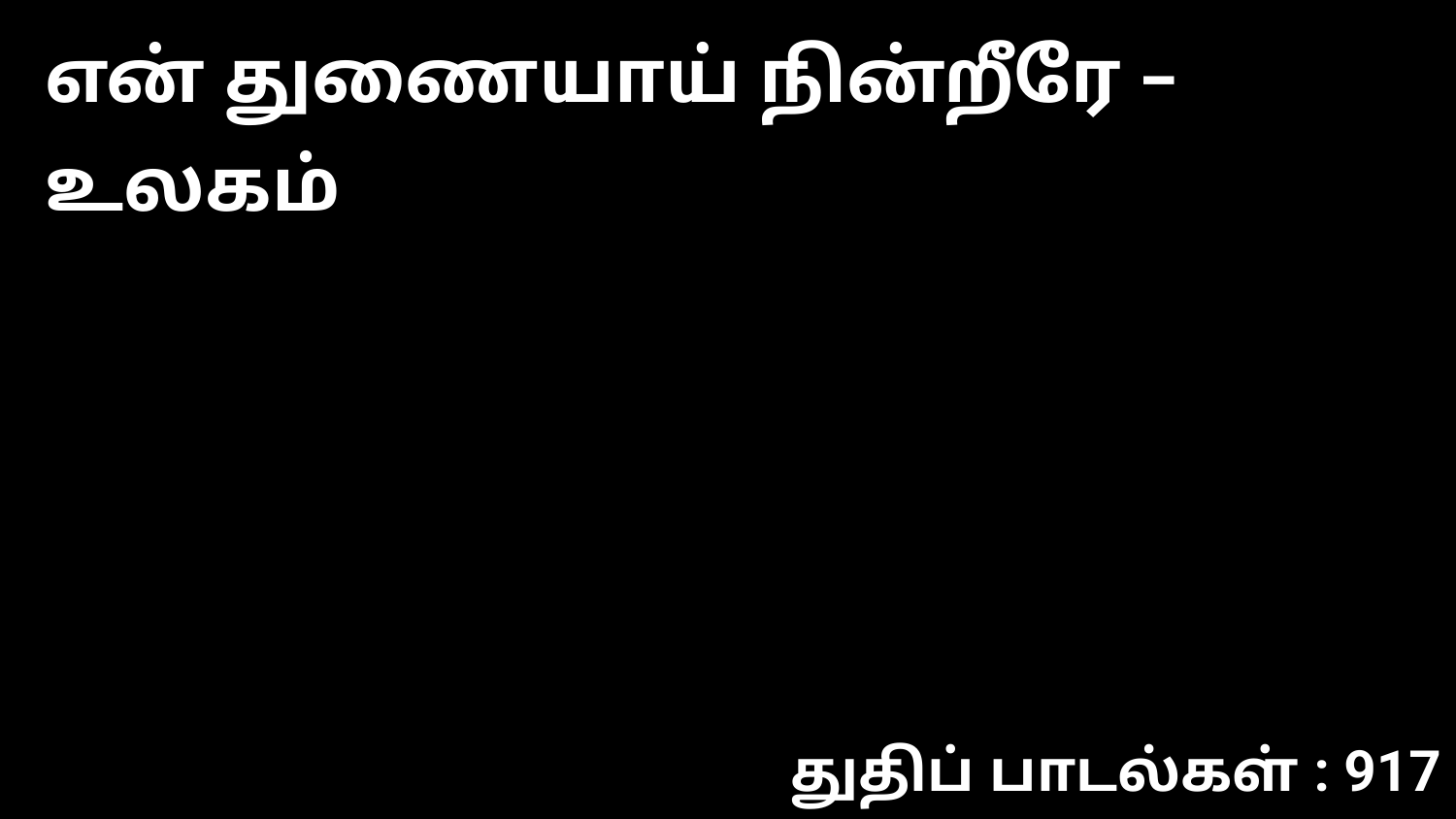

என் துணையாய் நின்றீரே – உலகம்
துதிப் பாடல்கள் : 917